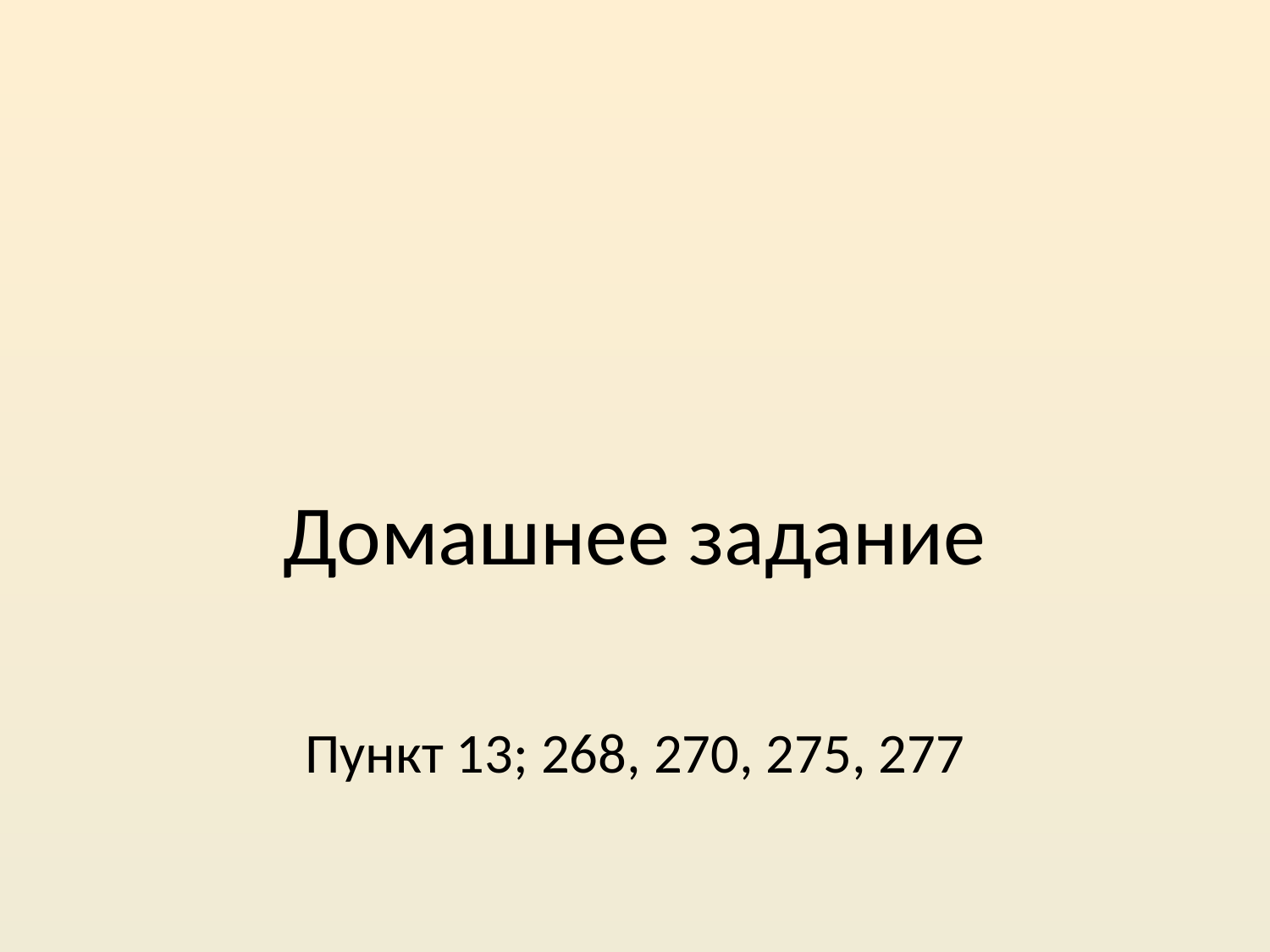

Домашнее задание

Пункт 13; 268, 270, 275, 277